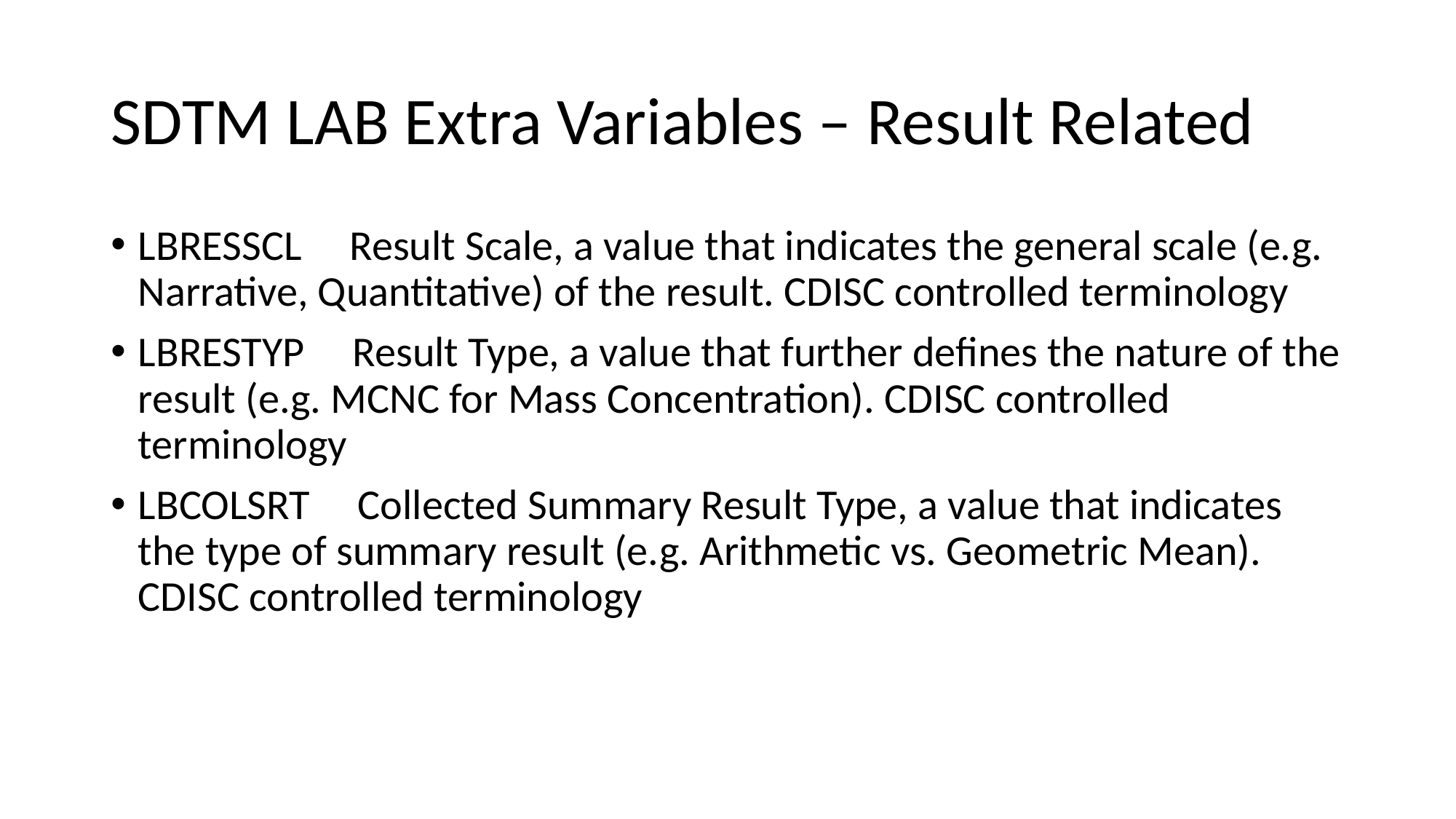

# SDTM LAB Extra Variables – Result Related
LBRESSCL     Result Scale, a value that indicates the general scale (e.g. Narrative, Quantitative) of the result. CDISC controlled terminology
LBRESTYP     Result Type, a value that further defines the nature of the result (e.g. MCNC for Mass Concentration). CDISC controlled terminology
LBCOLSRT     Collected Summary Result Type, a value that indicates the type of summary result (e.g. Arithmetic vs. Geometric Mean). CDISC controlled terminology